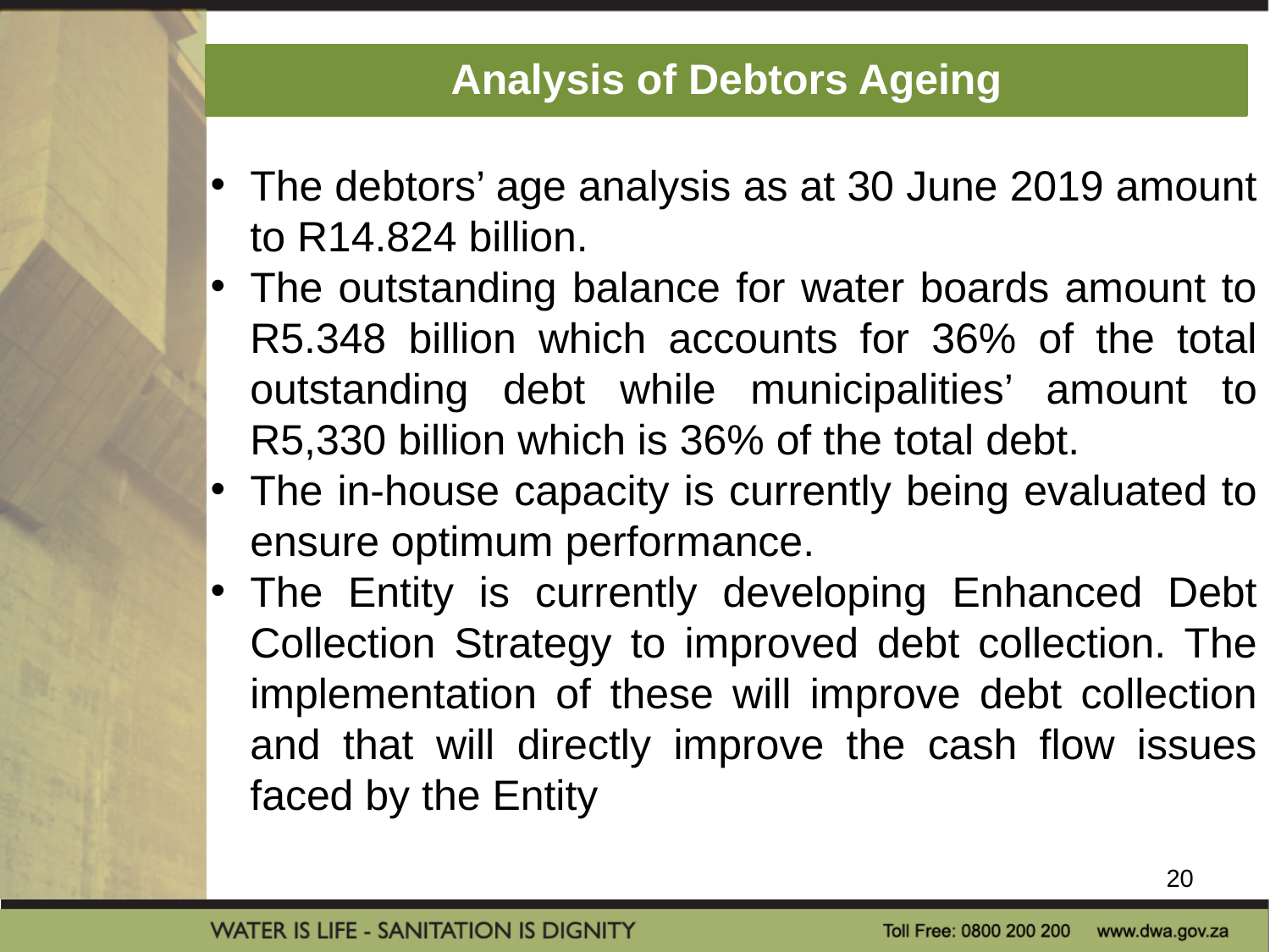

The debtors’ age analysis as at 30 June 2019 amount to R14.824 billion.
The outstanding balance for water boards amount to R5.348 billion which accounts for 36% of the total outstanding debt while municipalities’ amount to R5,330 billion which is 36% of the total debt.
The in-house capacity is currently being evaluated to ensure optimum performance.
The Entity is currently developing Enhanced Debt Collection Strategy to improved debt collection. The implementation of these will improve debt collection and that will directly improve the cash flow issues faced by the Entity
Analysis of Debtors Ageing
20